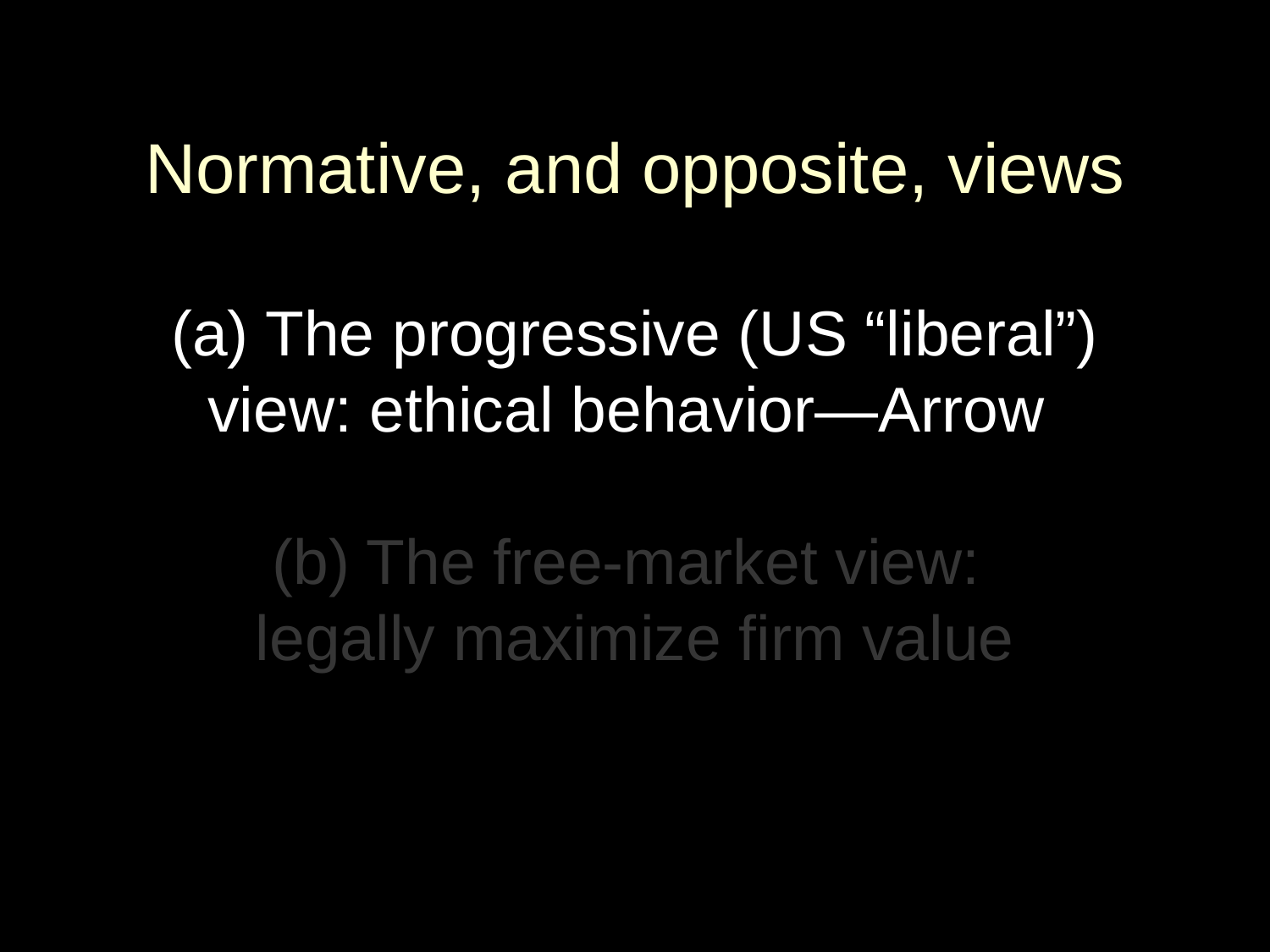

# Normative, and opposite, views (a) The progressive (US “liberal”) view: ethical behavior—Arrow (b) The free-market view: legally maximize firm value